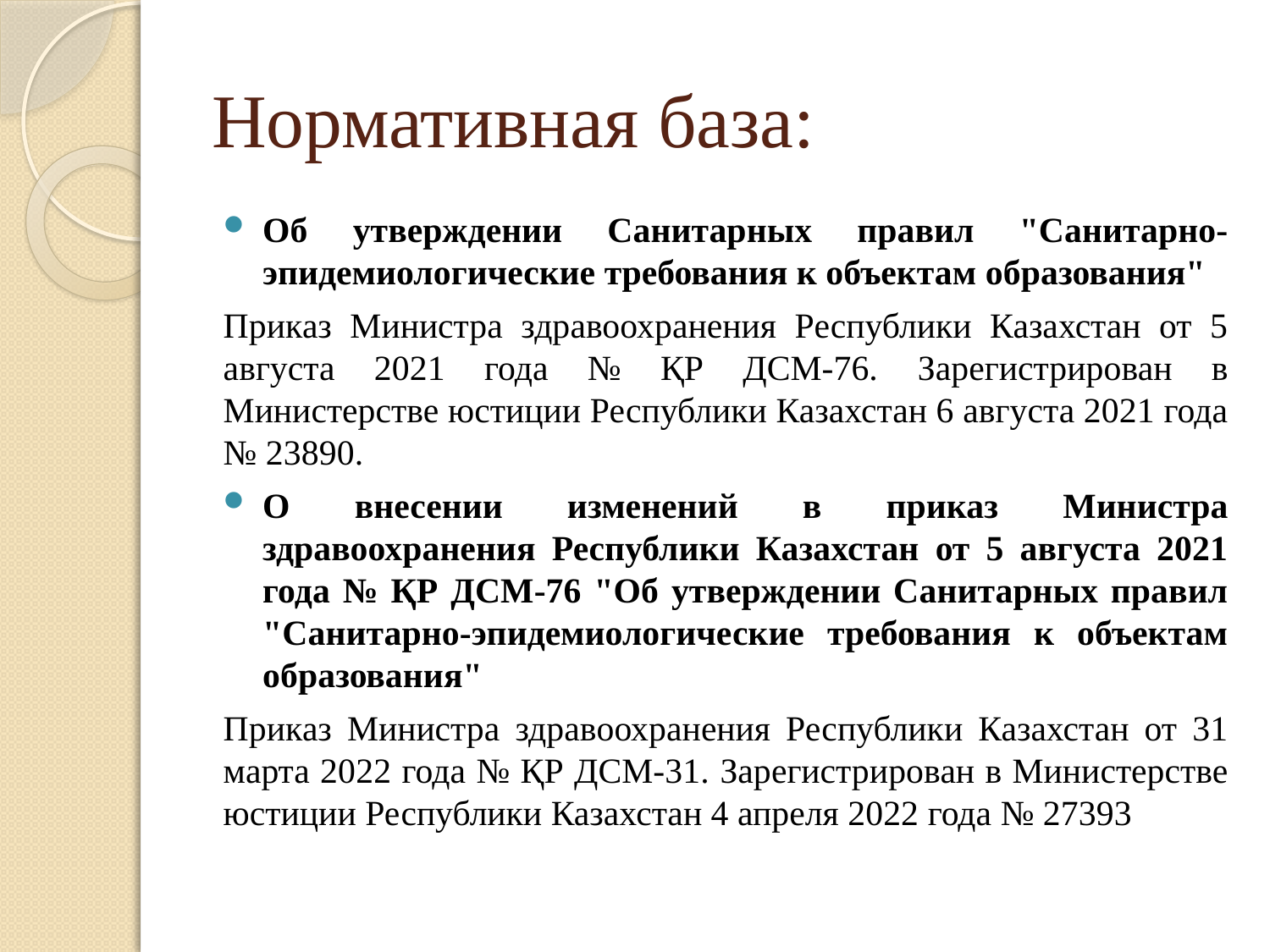

# Нормативная база:
Об утверждении Санитарных правил "Санитарно-эпидемиологические требования к объектам образования"
Приказ Министра здравоохранения Республики Казахстан от 5 августа 2021 года № ҚР ДСМ-76. Зарегистрирован в Министерстве юстиции Республики Казахстан 6 августа 2021 года № 23890.
О внесении изменений в приказ Министра здравоохранения Республики Казахстан от 5 августа 2021 года № ҚР ДСМ-76 "Об утверждении Санитарных правил "Санитарно-эпидемиологические требования к объектам образования"
Приказ Министра здравоохранения Республики Казахстан от 31 марта 2022 года № ҚР ДСМ-31. Зарегистрирован в Министерстве юстиции Республики Казахстан 4 апреля 2022 года № 27393